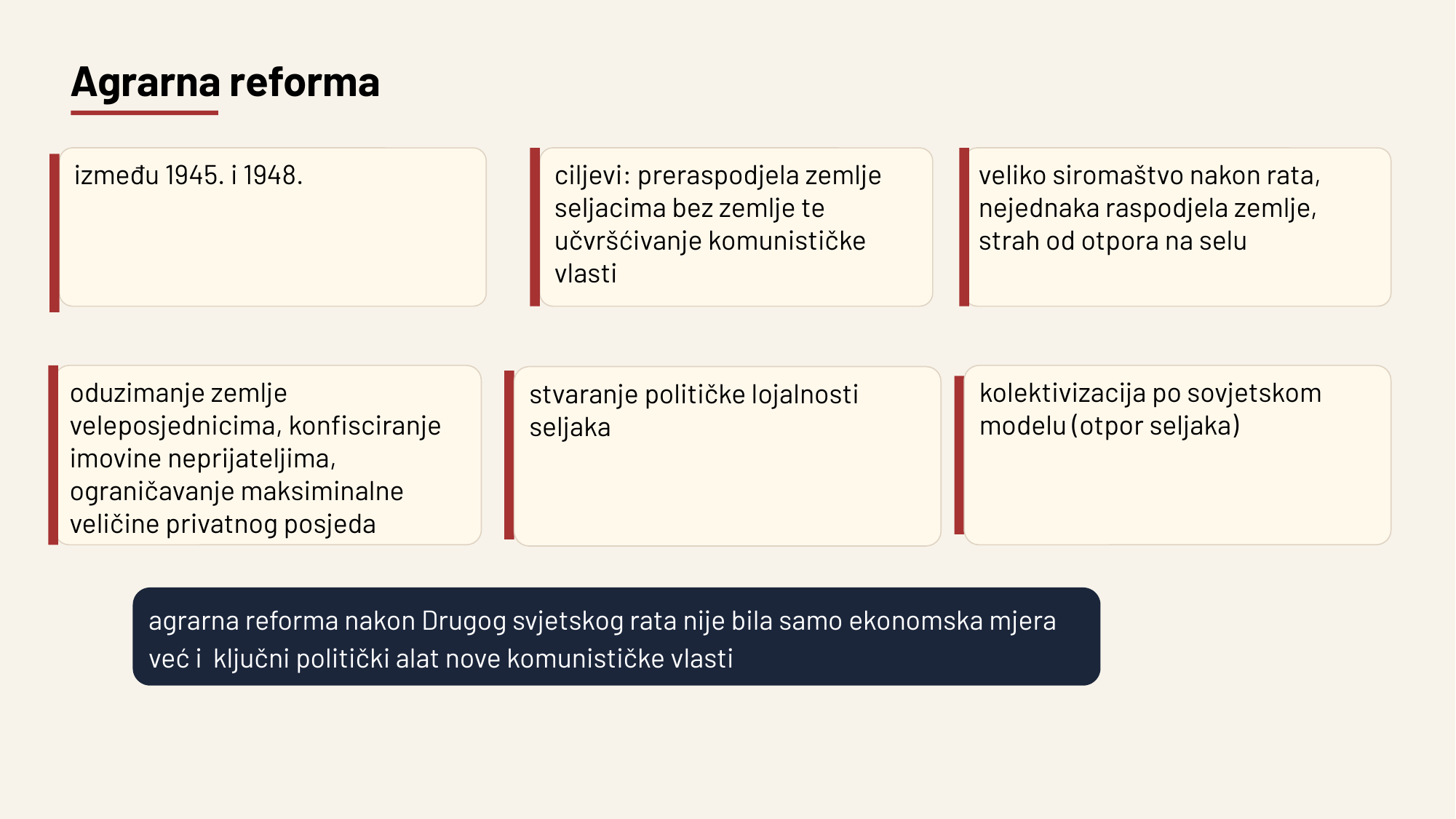

Agrarna reforma

između 1945. i 1948.

ciljevi: preraspodjela zemlje seljacima bez zemlje te učvršćivanje komunističke vlasti

veliko siromaštvo nakon rata, nejednaka raspodjela zemlje, strah od otpora na selu

oduzimanje zemlje veleposjednicima, konfisciranje imovine neprijateljima, ograničavanje maksiminalne veličine privatnog posjeda
kolektivizacija po sovjetskom modelu (otpor seljaka)
stvaranje političke lojalnosti seljaka

agrarna reforma nakon Drugog svjetskog rata nije bila samo ekonomska mjera već i  ključni politički alat nove komunističke vlasti